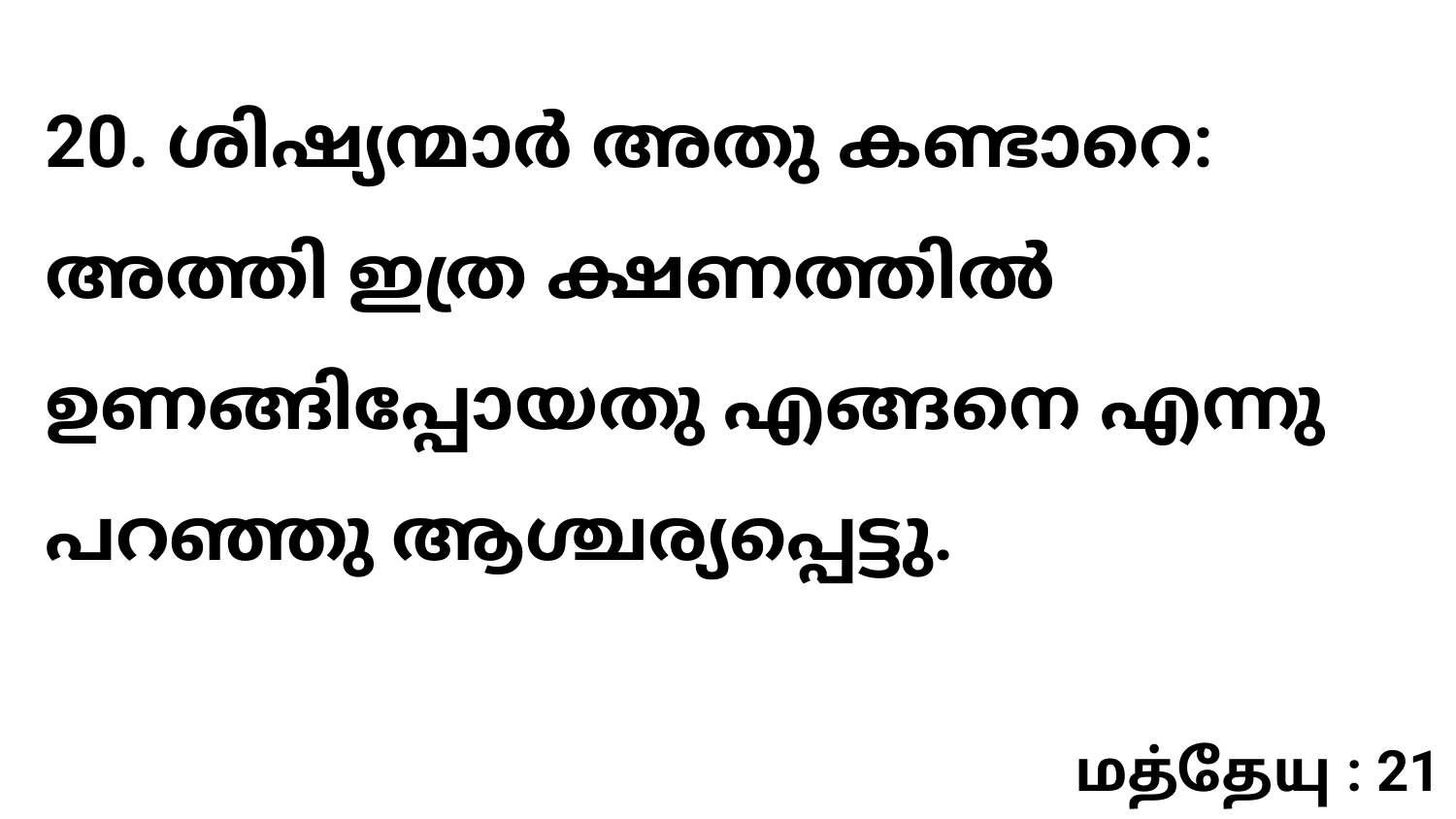

20. ശിഷ്യന്മാർ അതു കണ്ടാറെ: അത്തി ഇത്ര ക്ഷണത്തിൽ ഉണങ്ങിപ്പോയതു എങ്ങനെ എന്നു പറഞ്ഞു ആശ്ചര്യപ്പെട്ടു.
மத்தேயு : 21